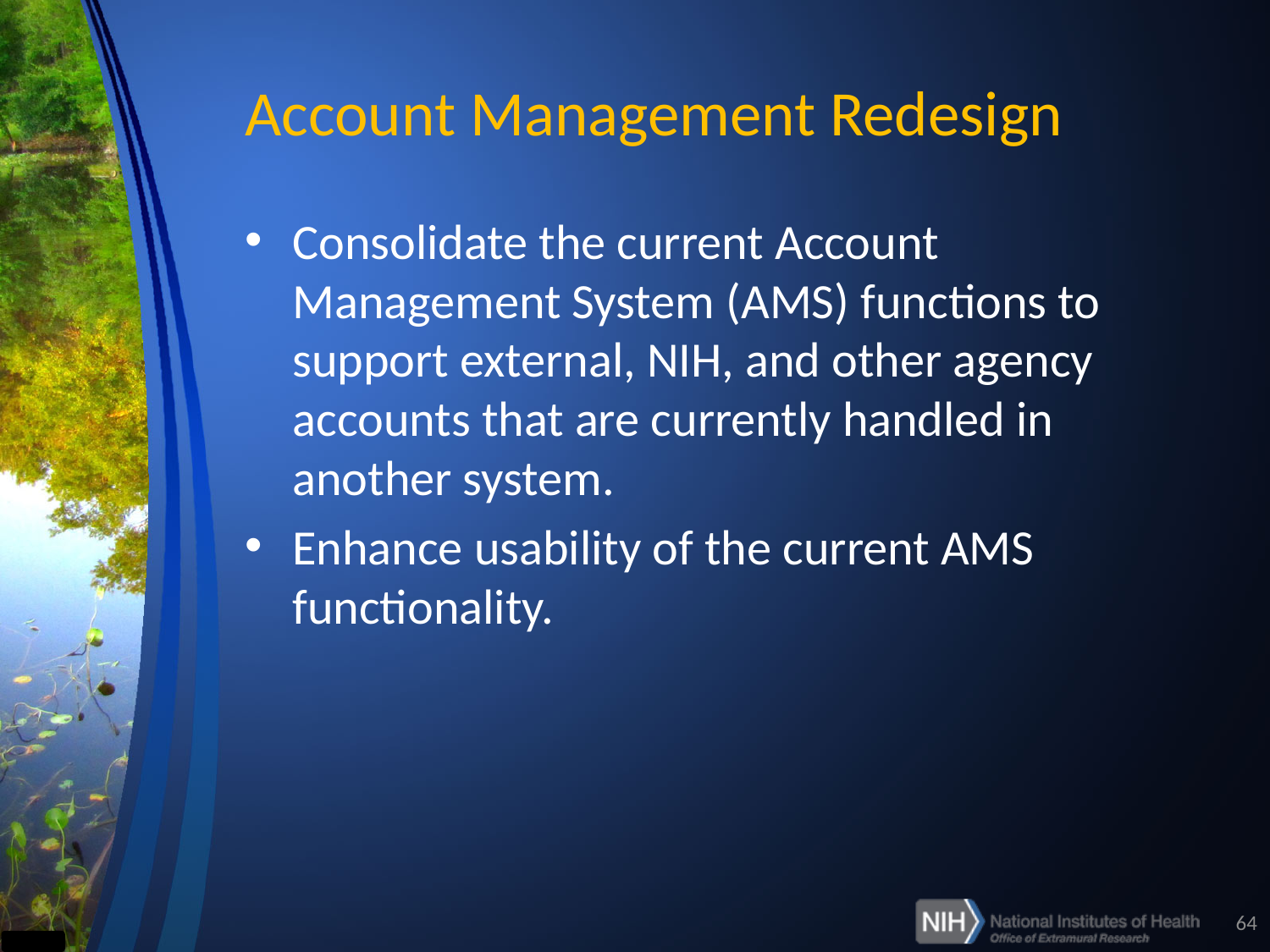

# Account Management Redesign
Consolidate the current Account Management System (AMS) functions to support external, NIH, and other agency accounts that are currently handled in another system.
Enhance usability of the current AMS functionality.

64